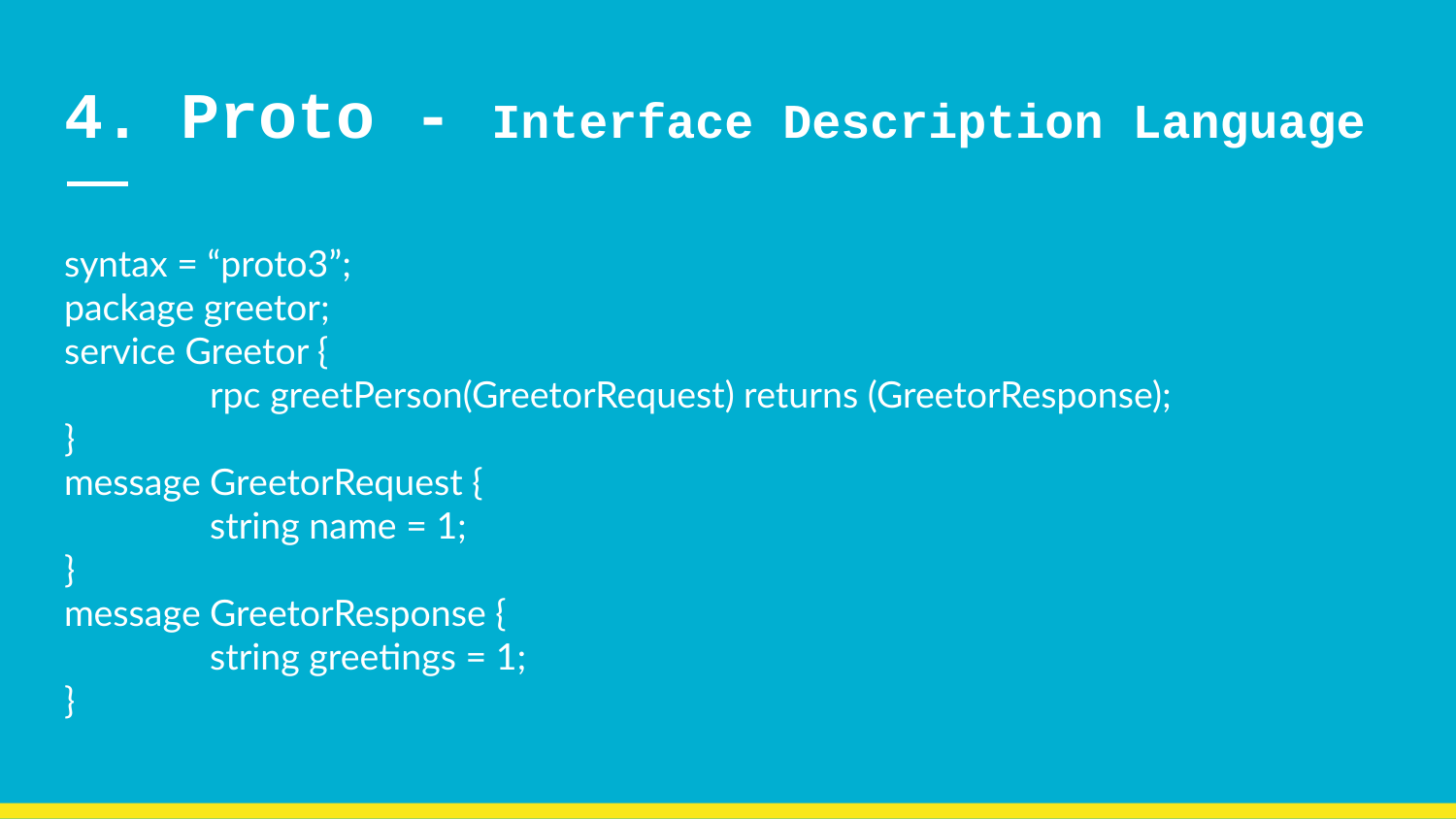

# 4. Proto - Interface Description Language
syntax = “proto3”;
package greetor;
service Greetor {
	rpc greetPerson(GreetorRequest) returns (GreetorResponse);
}
message GreetorRequest {
	string name = 1;
}
message GreetorResponse {
	string greetings = 1;
}